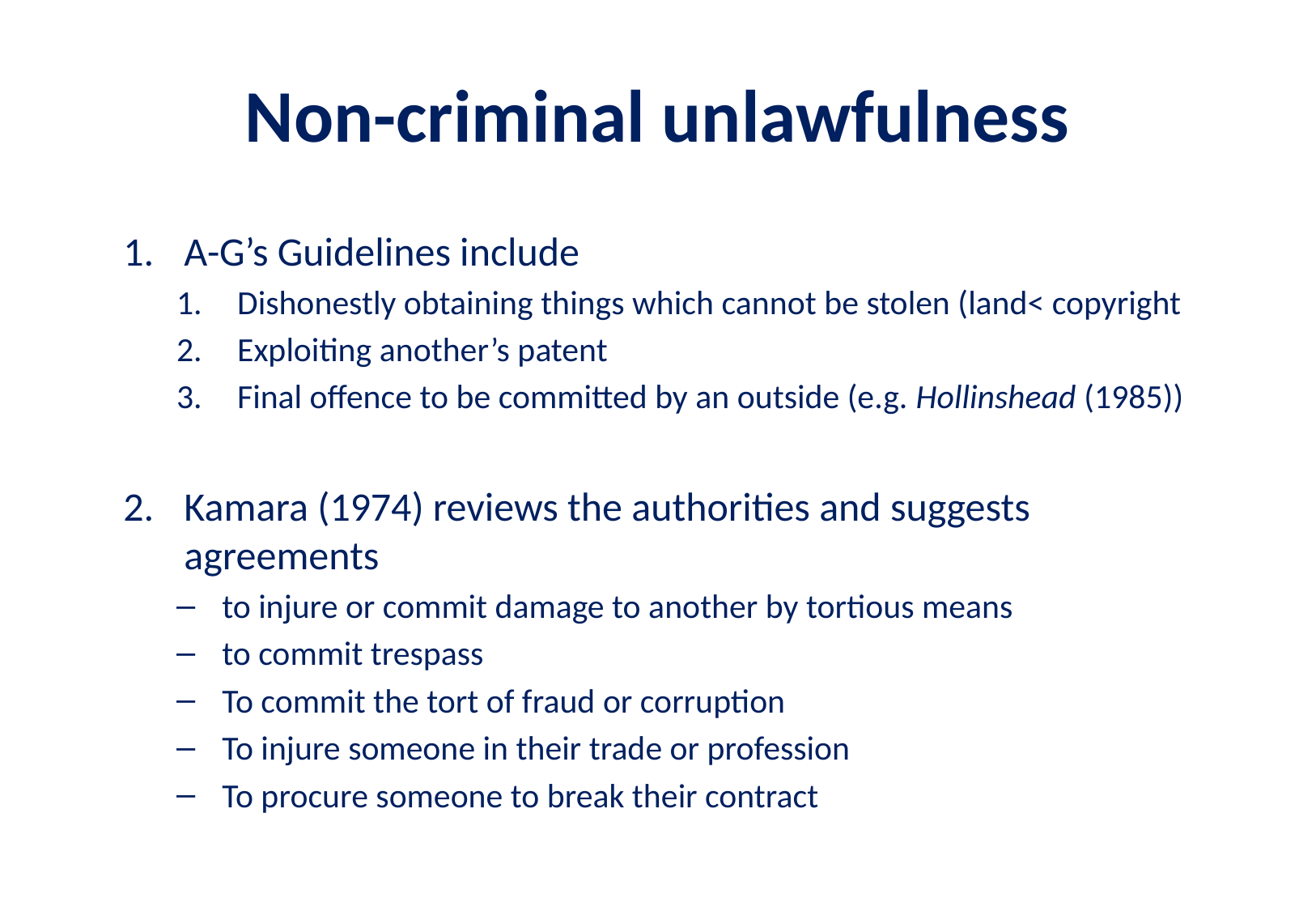

# Non-criminal unlawfulness

A-G’s Guidelines include
Dishonestly obtaining things which cannot be stolen (land< copyright
Exploiting another’s patent
Final offence to be committed by an outside (e.g. Hollinshead (1985))

Kamara (1974) reviews the authorities and suggests agreements
to injure or commit damage to another by tortious means
to commit trespass
To commit the tort of fraud or corruption
To injure someone in their trade or profession
To procure someone to break their contract